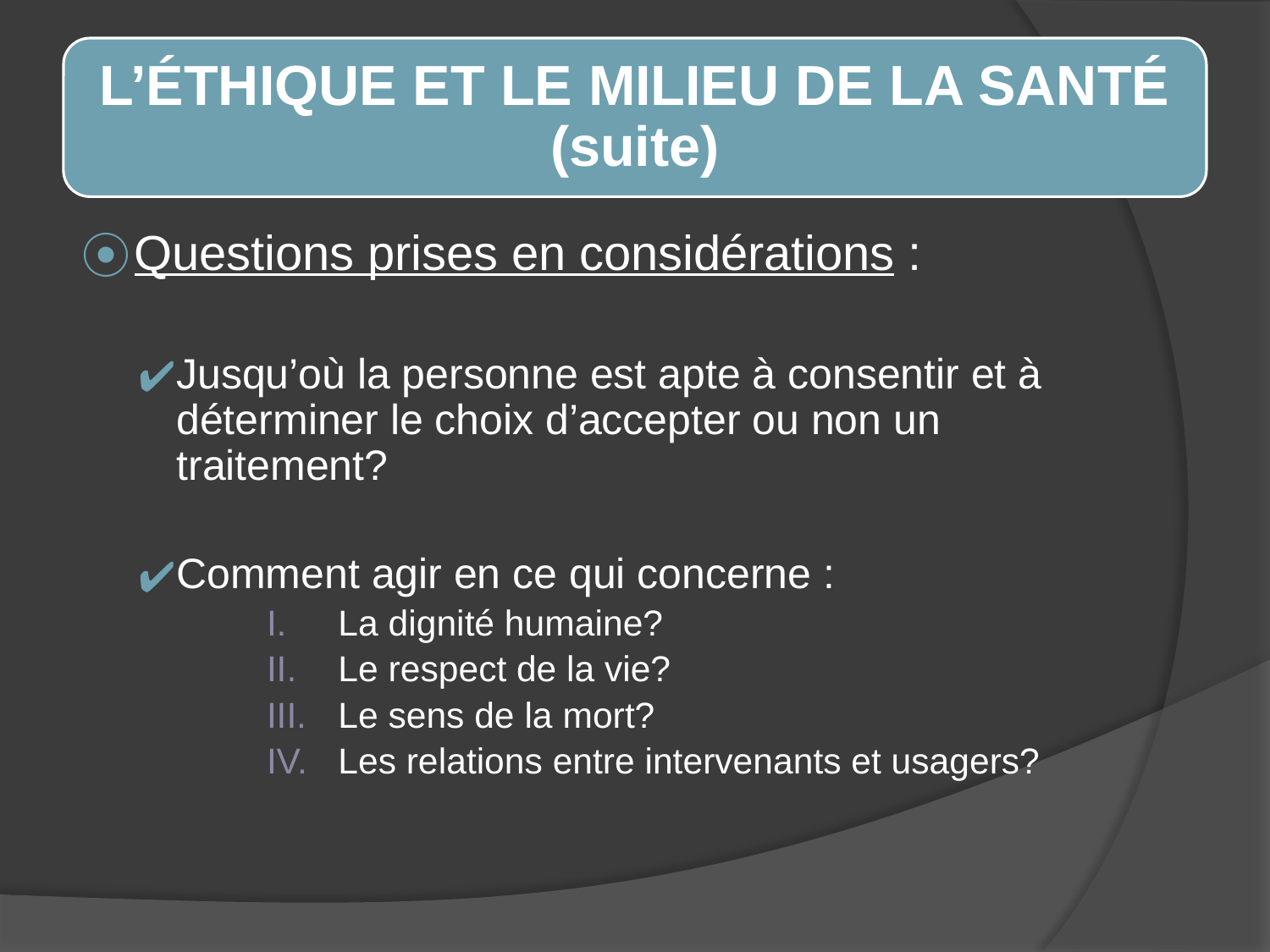

L’ÉTHIQUE ET LE MILIEU DE LA SANTÉ (suite)
Questions prises en considérations :

Jusqu’où la personne est apte à consentir et à déterminer le choix d’accepter ou non un traitement?

Comment agir en ce qui concerne :
La dignité humaine?
Le respect de la vie?
Le sens de la mort?
Les relations entre intervenants et usagers?